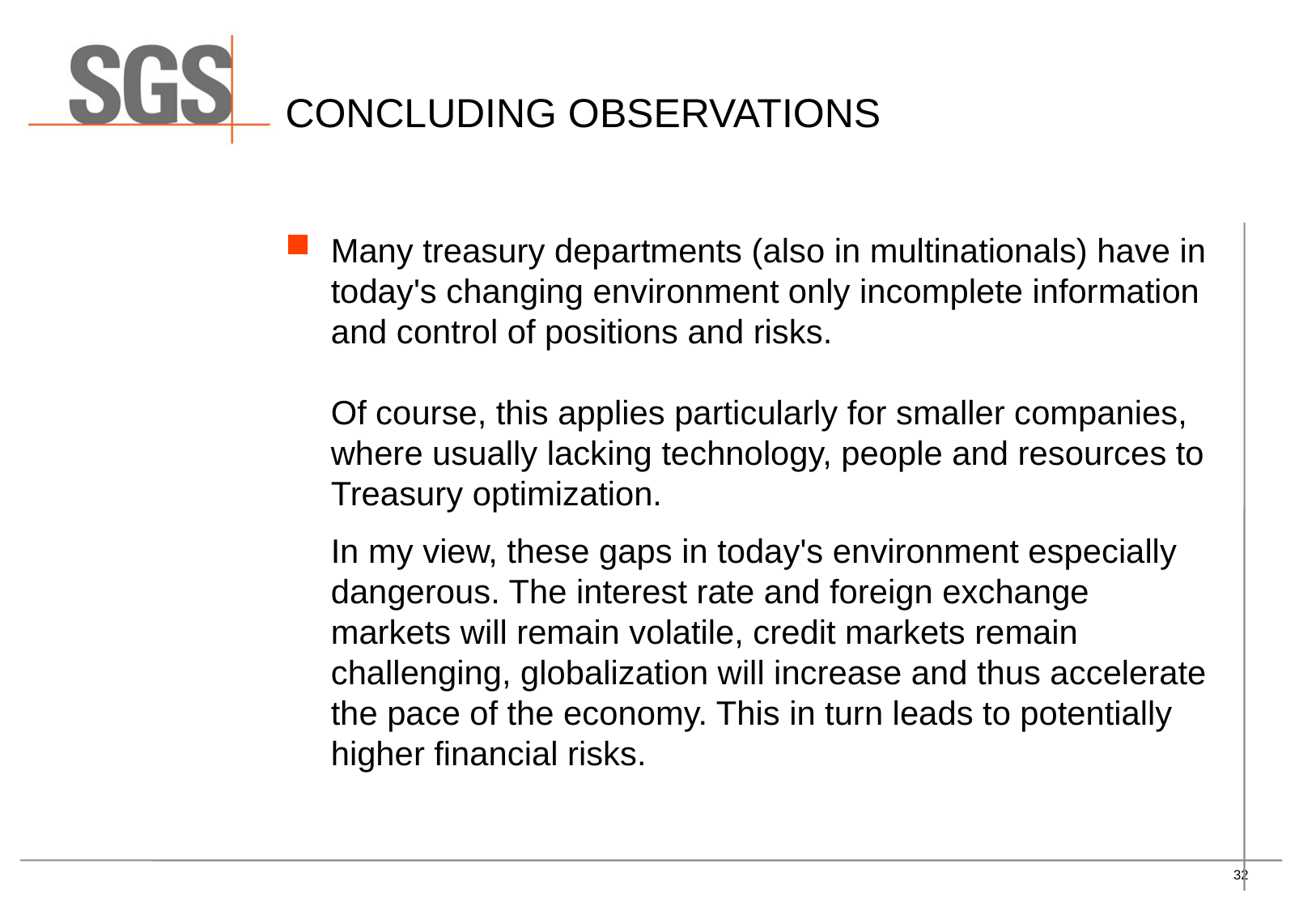

# concluding Observations
Many treasury departments (also in multinationals) have in today's changing environment only incomplete information and control of positions and risks.
Of course, this applies particularly for smaller companies, where usually lacking technology, people and resources to Treasury optimization.
	In my view, these gaps in today's environment especially dangerous. The interest rate and foreign exchange markets will remain volatile, credit markets remain challenging, globalization will increase and thus accelerate the pace of the economy. This in turn leads to potentially higher financial risks.